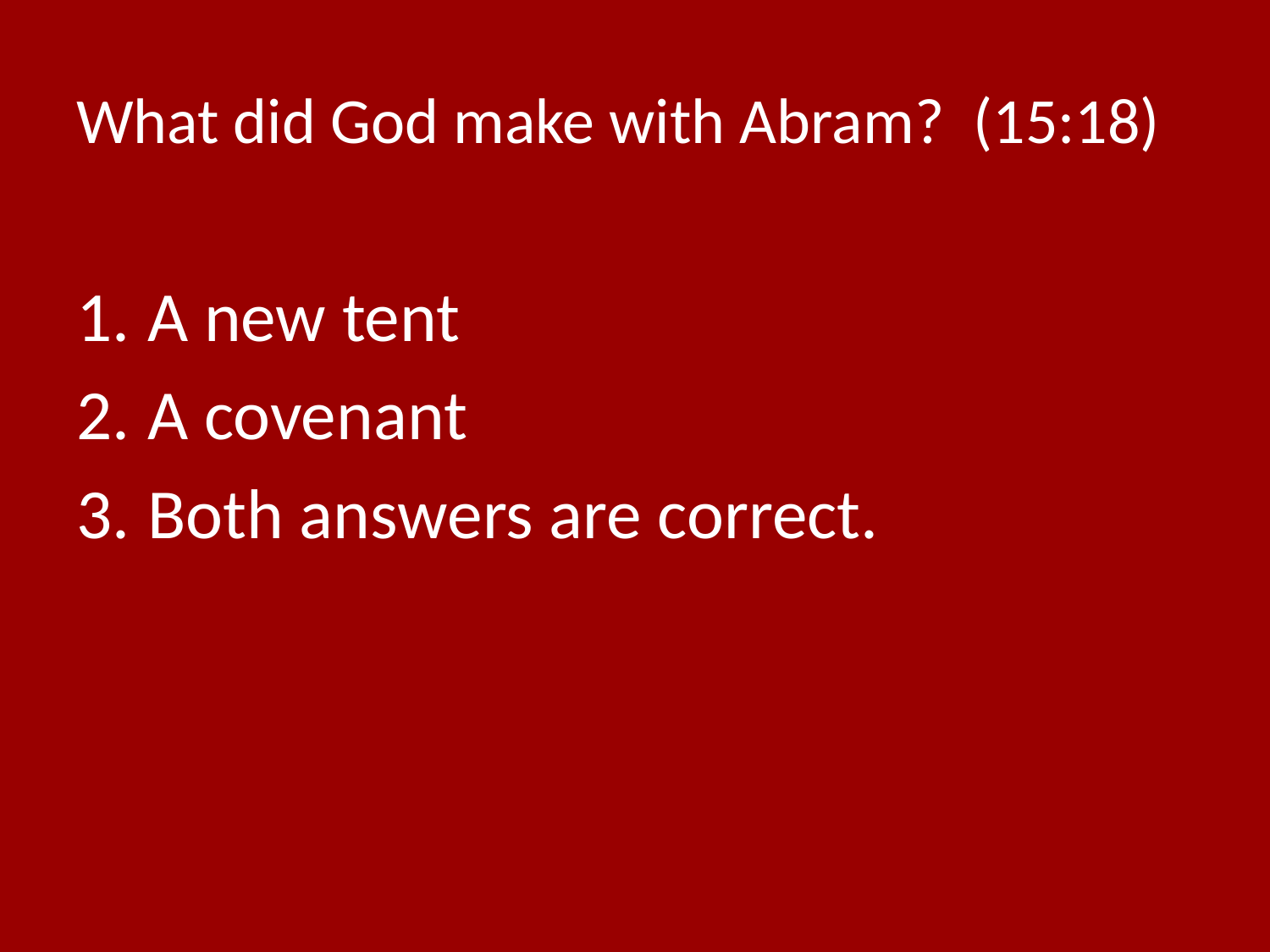

# What did God make with Abram?  (15:18)
A new tent
A covenant
Both answers are correct.